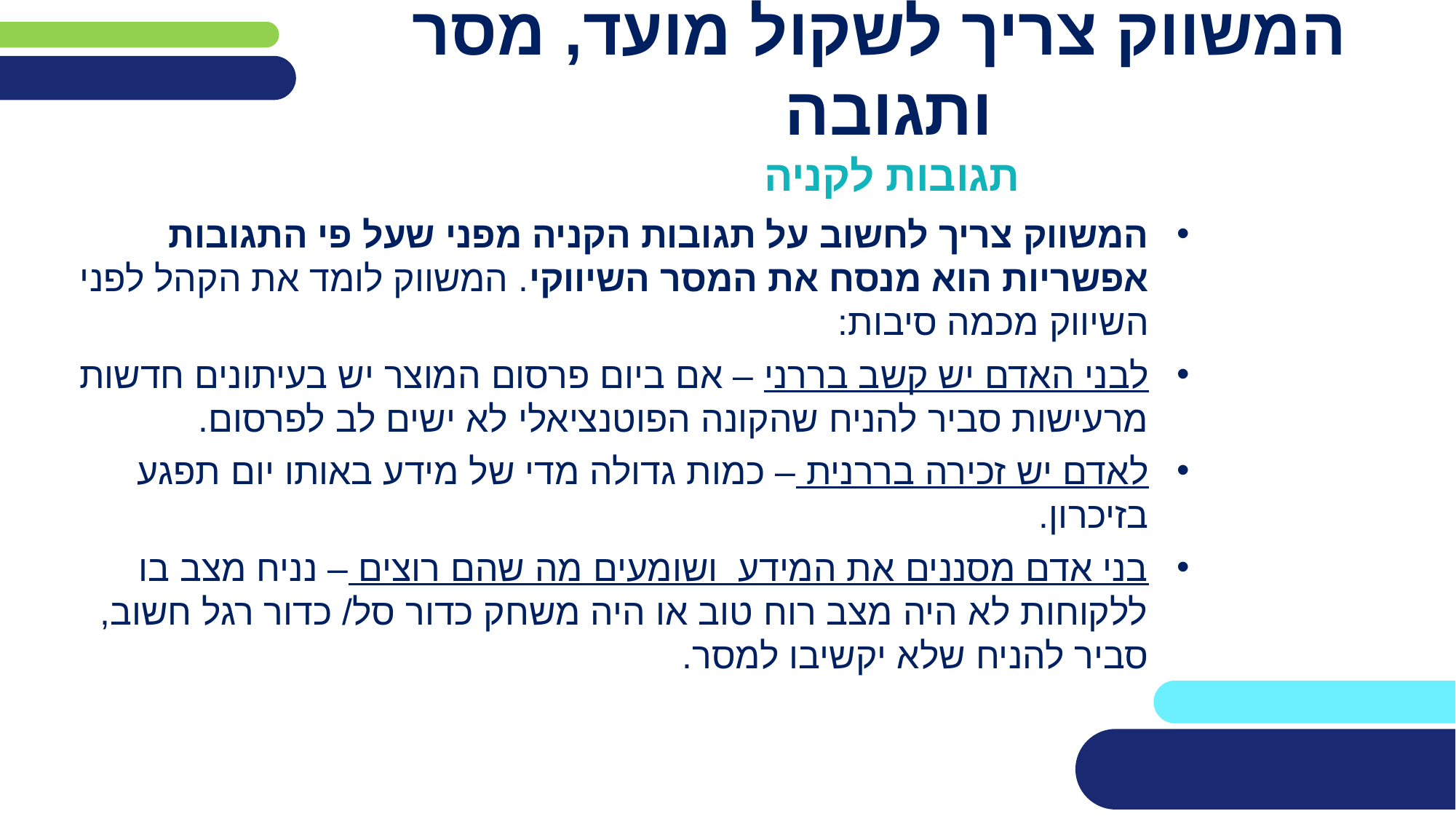

# המשווק צריך לשקול מועד, מסר ותגובה
תגובות לקניה
המשווק צריך לחשוב על תגובות הקניה מפני שעל פי התגובות אפשריות הוא מנסח את המסר השיווקי. המשווק לומד את הקהל לפני השיווק מכמה סיבות:
לבני האדם יש קשב בררני – אם ביום פרסום המוצר יש בעיתונים חדשות מרעישות סביר להניח שהקונה הפוטנציאלי לא ישים לב לפרסום.
לאדם יש זכירה בררנית – כמות גדולה מדי של מידע באותו יום תפגע בזיכרון.
בני אדם מסננים את המידע  ושומעים מה שהם רוצים – נניח מצב בו ללקוחות לא היה מצב רוח טוב או היה משחק כדור סל/ כדור רגל חשוב, סביר להניח שלא יקשיבו למסר.